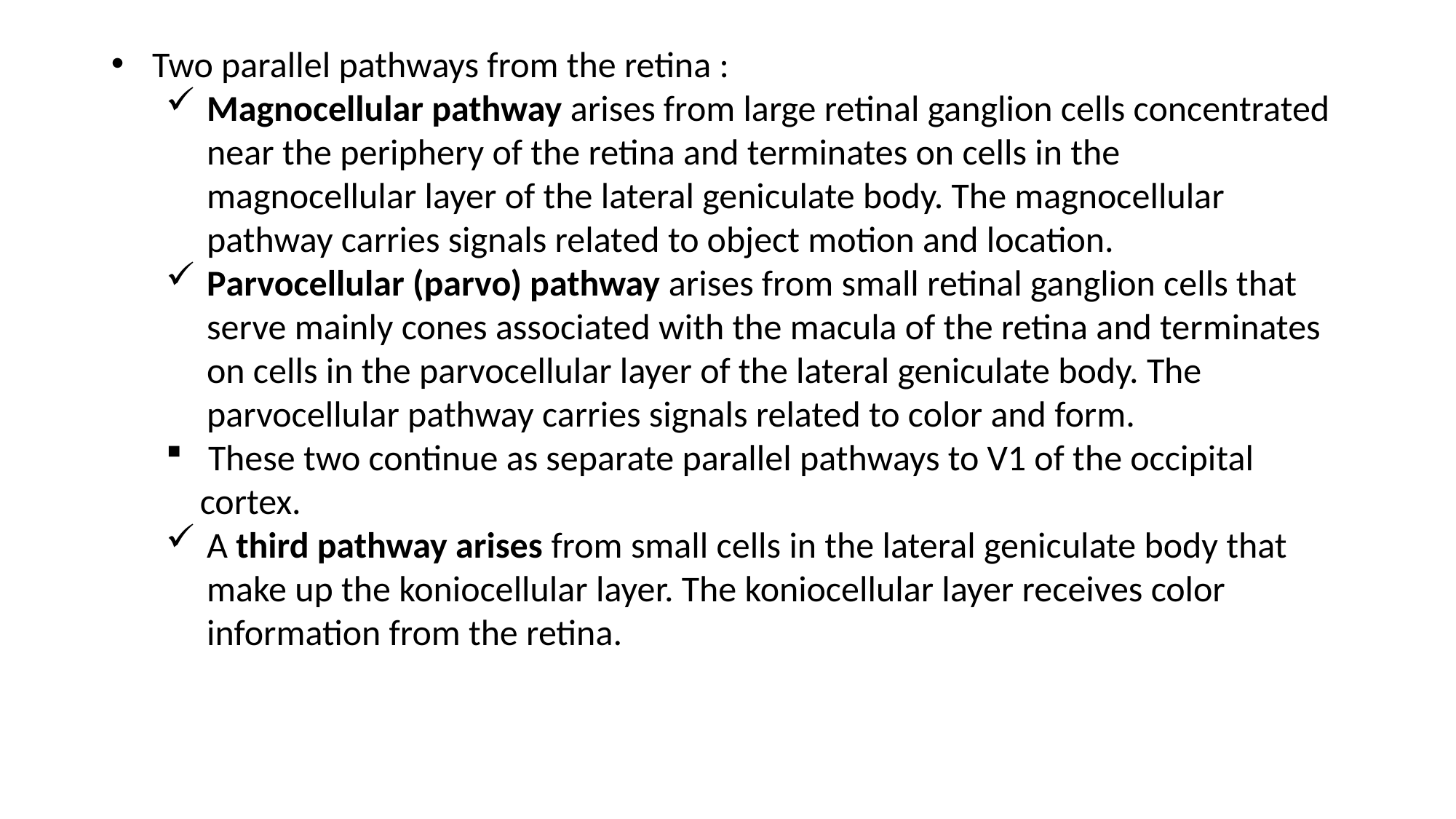

Two parallel pathways from the retina :
Magnocellular pathway arises from large retinal ganglion cells concentrated near the periphery of the retina and terminates on cells in the magnocellular layer of the lateral geniculate body. The magnocellular pathway carries signals related to object motion and location.
Parvocellular (parvo) pathway arises from small retinal ganglion cells that serve mainly cones associated with the macula of the retina and terminates on cells in the parvocellular layer of the lateral geniculate body. The parvocellular pathway carries signals related to color and form.
 These two continue as separate parallel pathways to V1 of the occipital cortex.
A third pathway arises from small cells in the lateral geniculate body that make up the koniocellular layer. The koniocellular layer receives color information from the retina.